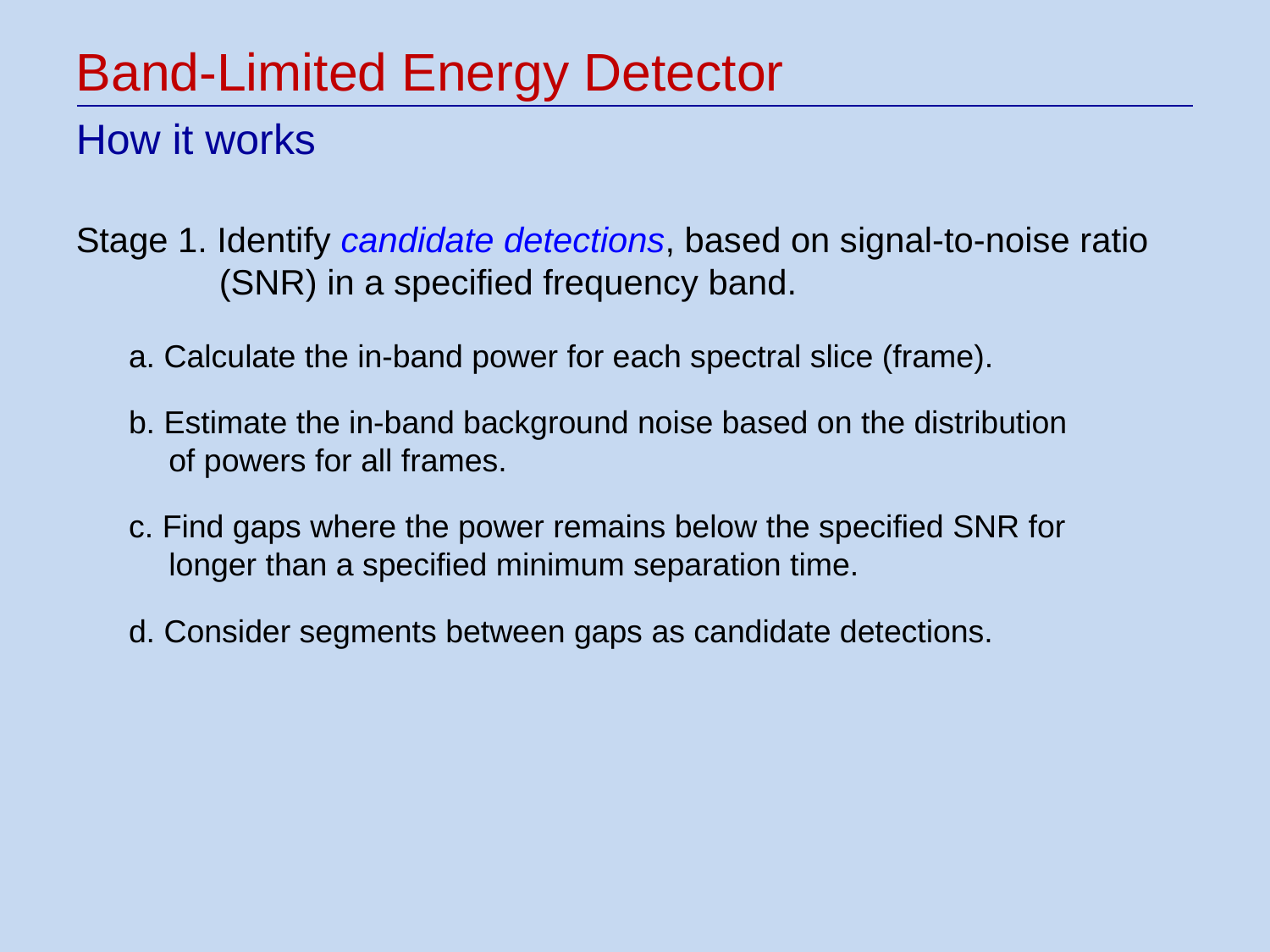

Band-Limited Energy Detector
How it works
Stage 1. Identify candidate detections, based on signal-to-noise ratio (SNR) in a specified frequency band.
a. Calculate the in-band power for each spectral slice (frame).
b. Estimate the in-band background noise based on the distribution
of powers for all frames.
c. Find gaps where the power remains below the specified SNR for
longer than a specified minimum separation time.
d. Consider segments between gaps as candidate detections.